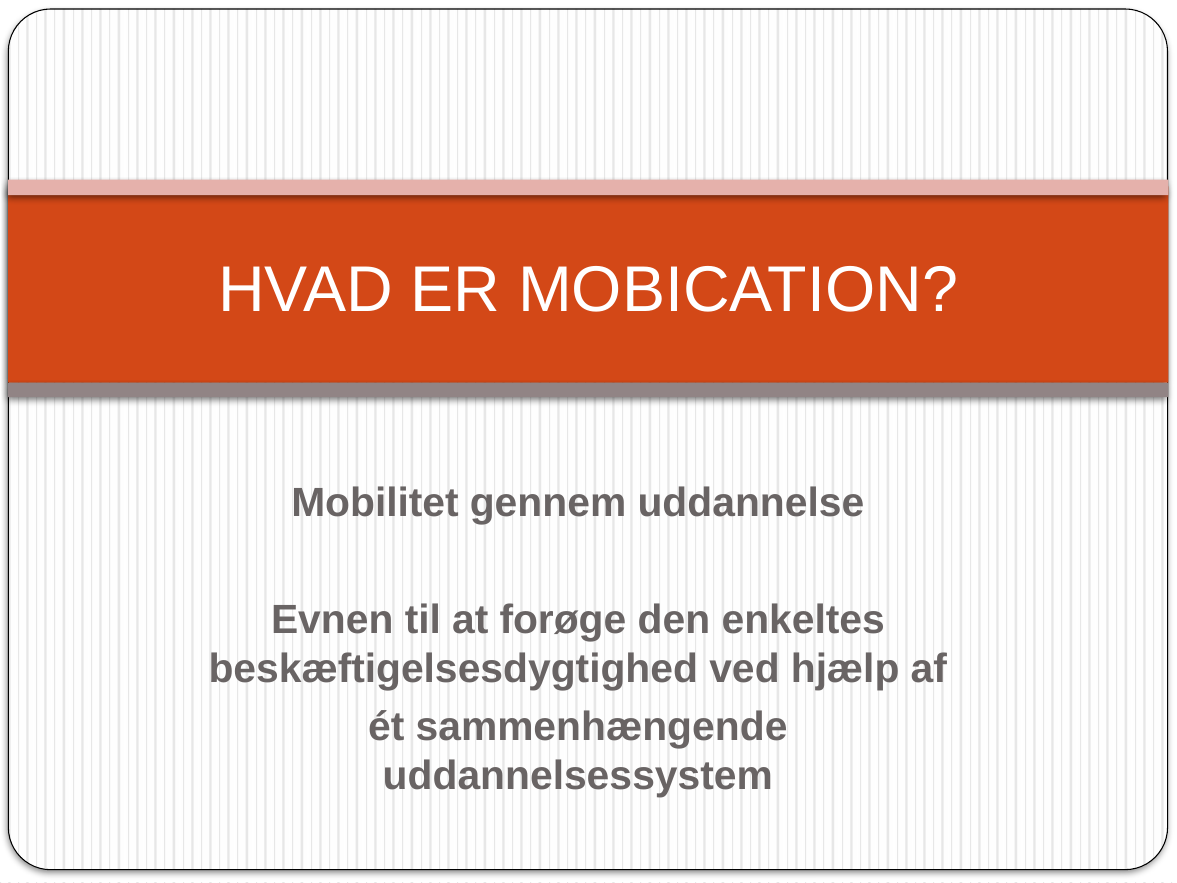

# HVAD ER MOBICATION?

Mobilitet gennem uddannelse

Evnen til at forøge den enkeltes beskæftigelsesdygtighed ved hjælp af
ét sammenhængende uddannelsessystem